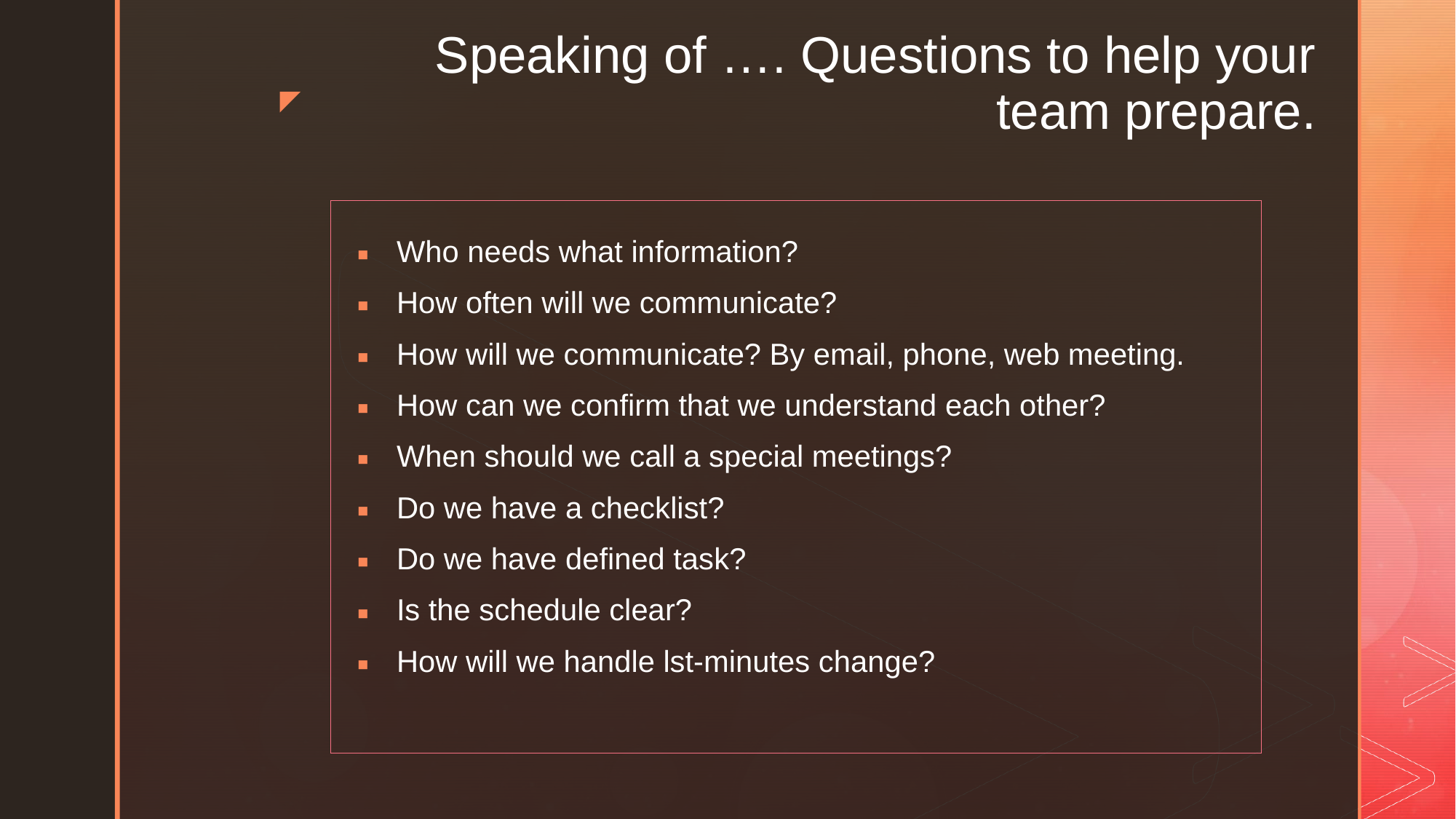

# Speaking of …. Questions to help your team prepare.
Who needs what information?
How often will we communicate?
How will we communicate? By email, phone, web meeting.
How can we confirm that we understand each other?
When should we call a special meetings?
Do we have a checklist?
Do we have defined task?
Is the schedule clear?
How will we handle lst-minutes change?